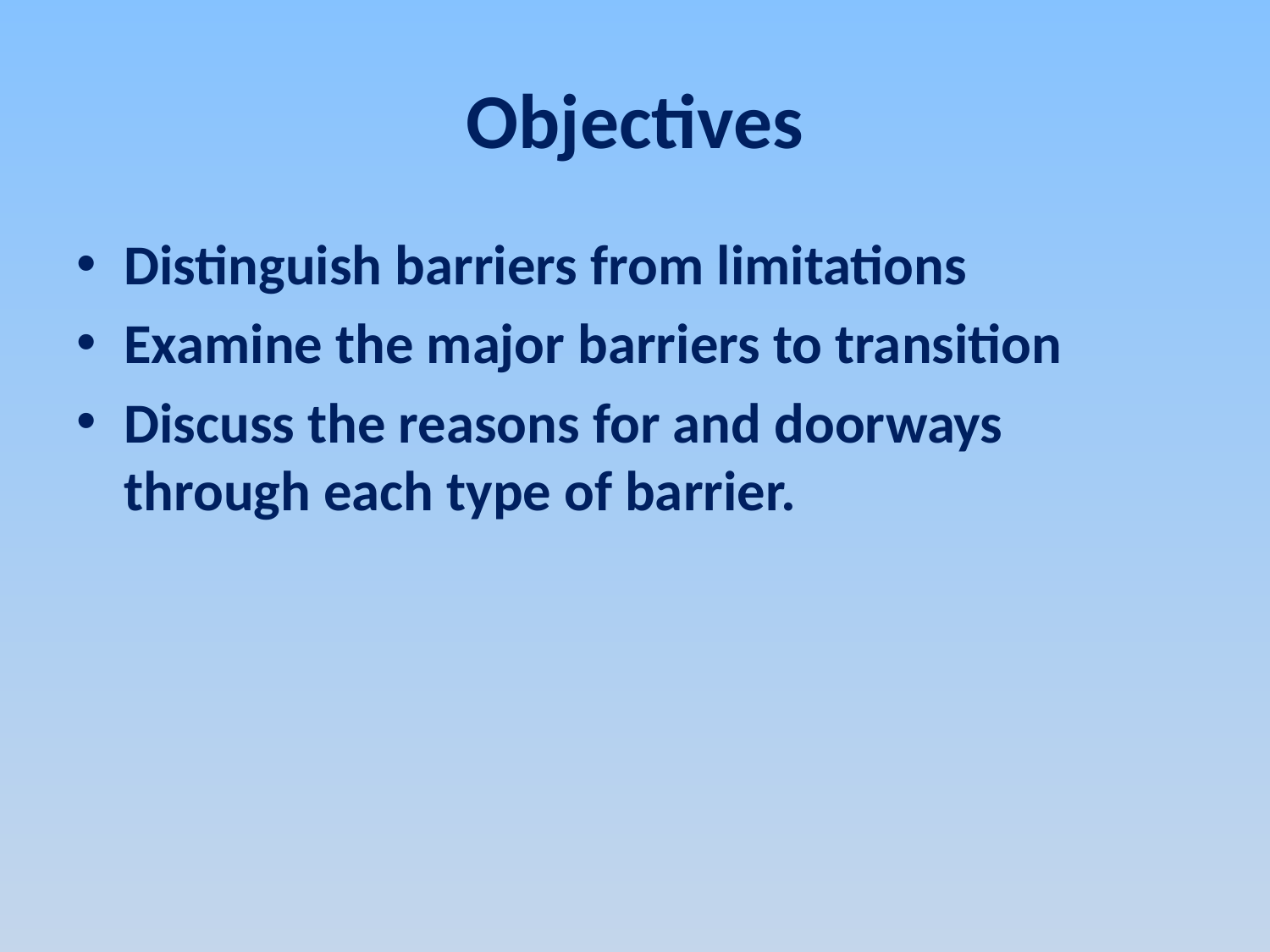

# Objectives
Distinguish barriers from limitations
Examine the major barriers to transition
Discuss the reasons for and doorways through each type of barrier.